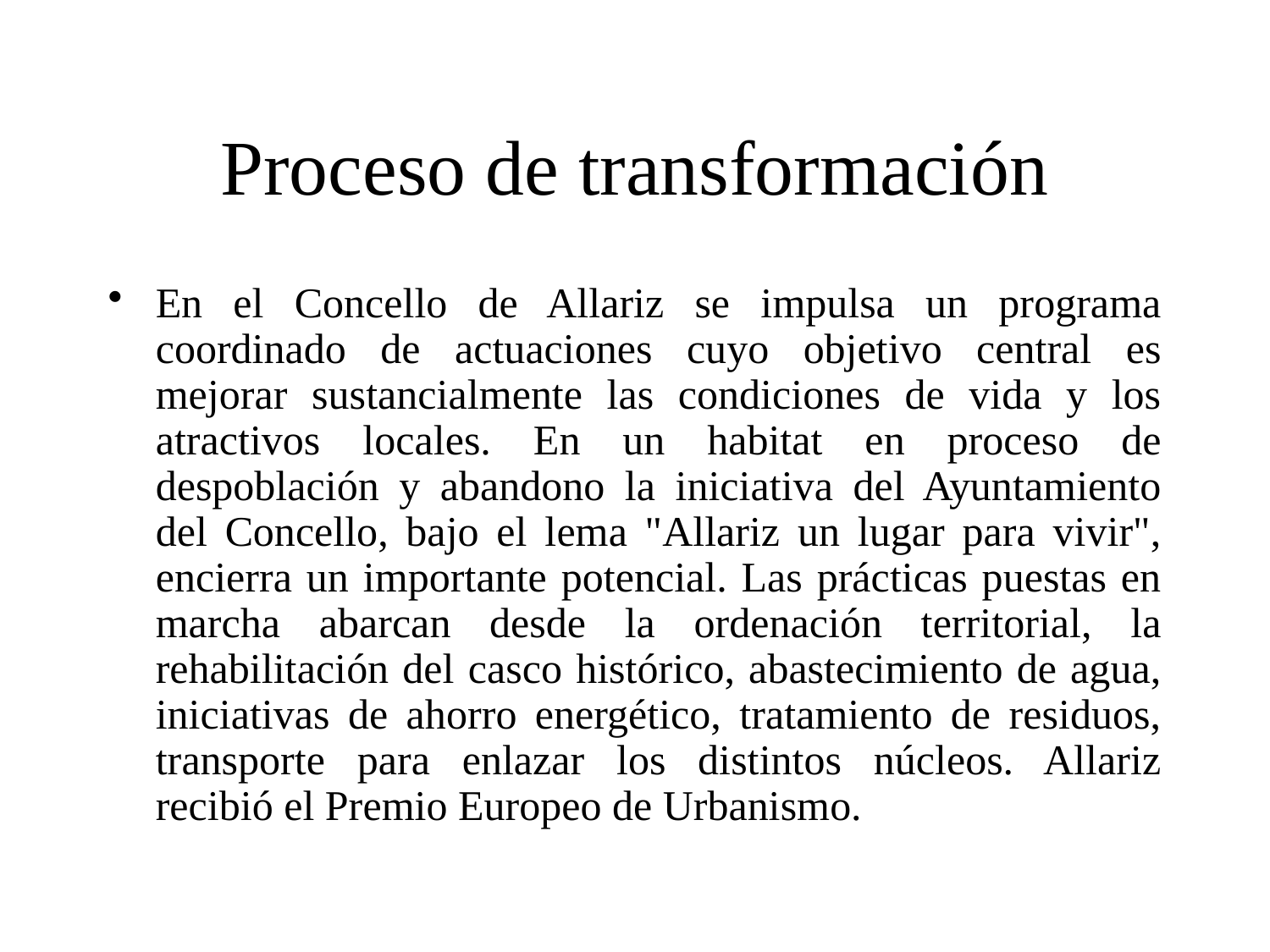

# Proceso de transformación
En el Concello de Allariz se impulsa un programa coordinado de actuaciones cuyo objetivo central es mejorar sustancialmente las condiciones de vida y los atractivos locales. En un habitat en proceso de despoblación y abandono la iniciativa del Ayuntamiento del Concello, bajo el lema "Allariz un lugar para vivir", encierra un importante potencial. Las prácticas puestas en marcha abarcan desde la ordenación territorial, la rehabilitación del casco histórico, abastecimiento de agua, iniciativas de ahorro energético, tratamiento de residuos, transporte para enlazar los distintos núcleos. Allariz recibió el Premio Europeo de Urbanismo.